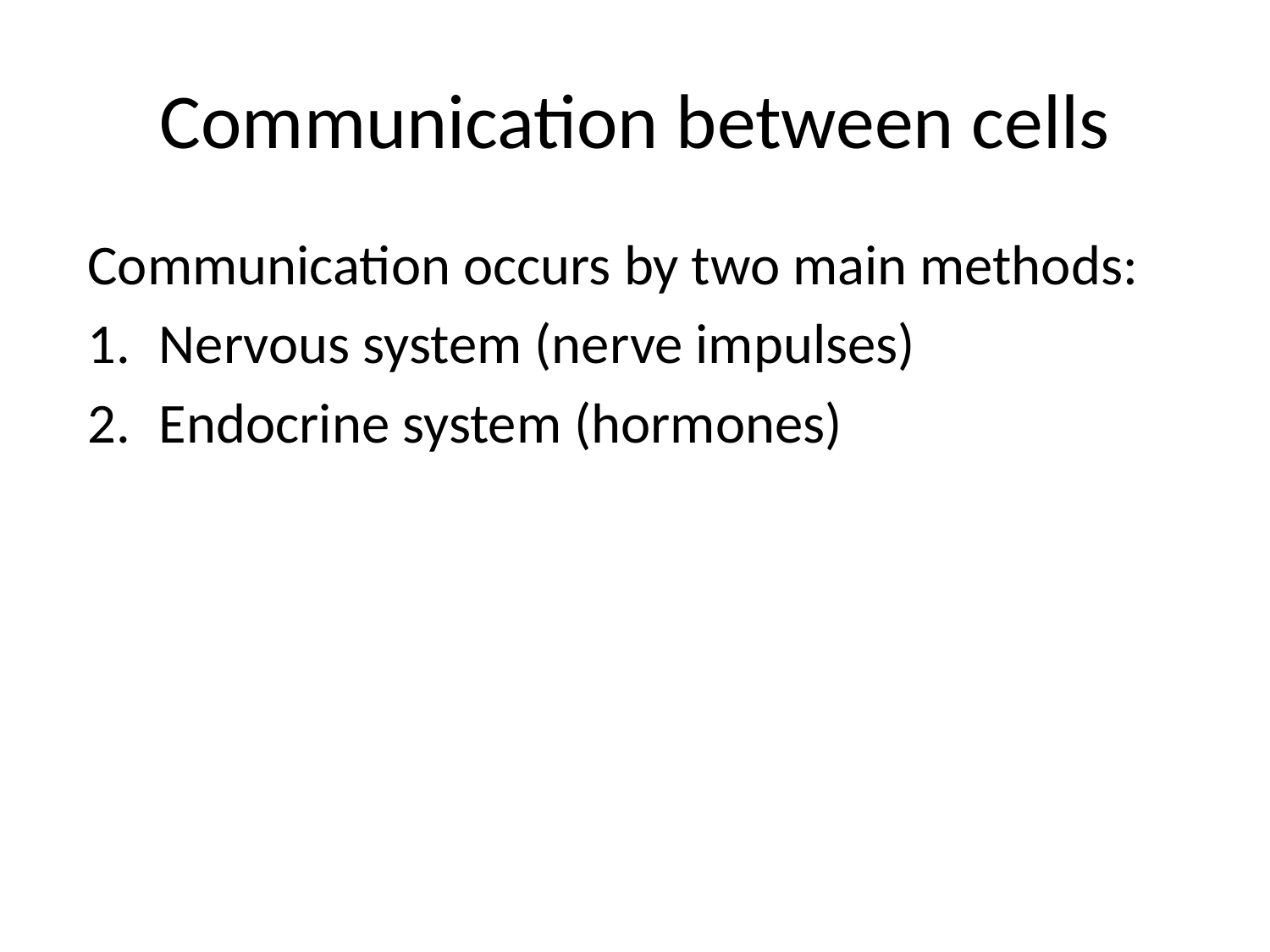

# Communication between cells
Communication occurs by two main methods:
Nervous system (nerve impulses)
Endocrine system (hormones)